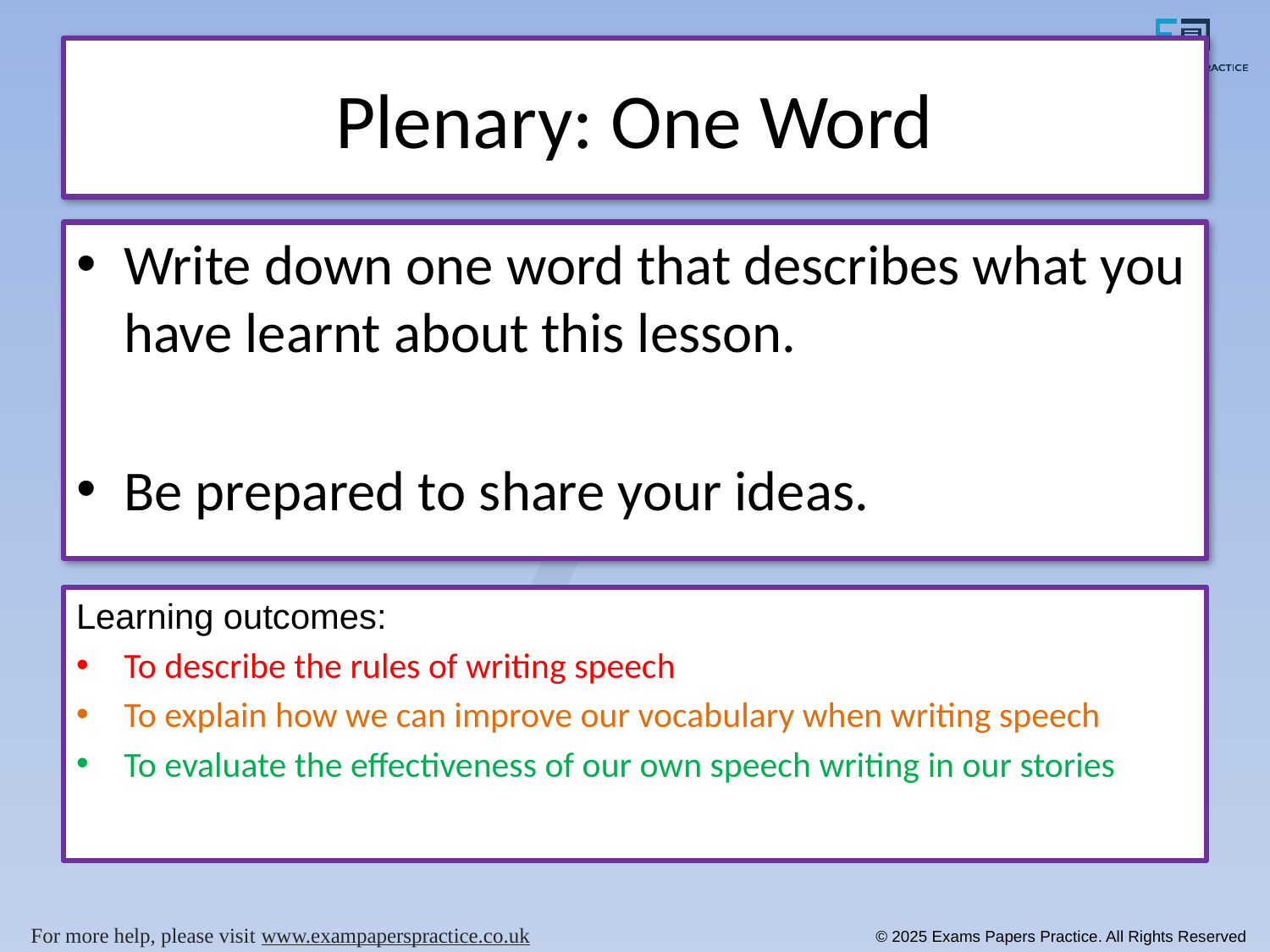

# Plenary: One Word
Write down one word that describes what you have learnt about this lesson.

Be prepared to share your ideas.
Learning outcomes:
To describe the rules of writing speech
To explain how we can improve our vocabulary when writing speech
To evaluate the effectiveness of our own speech writing in our stories